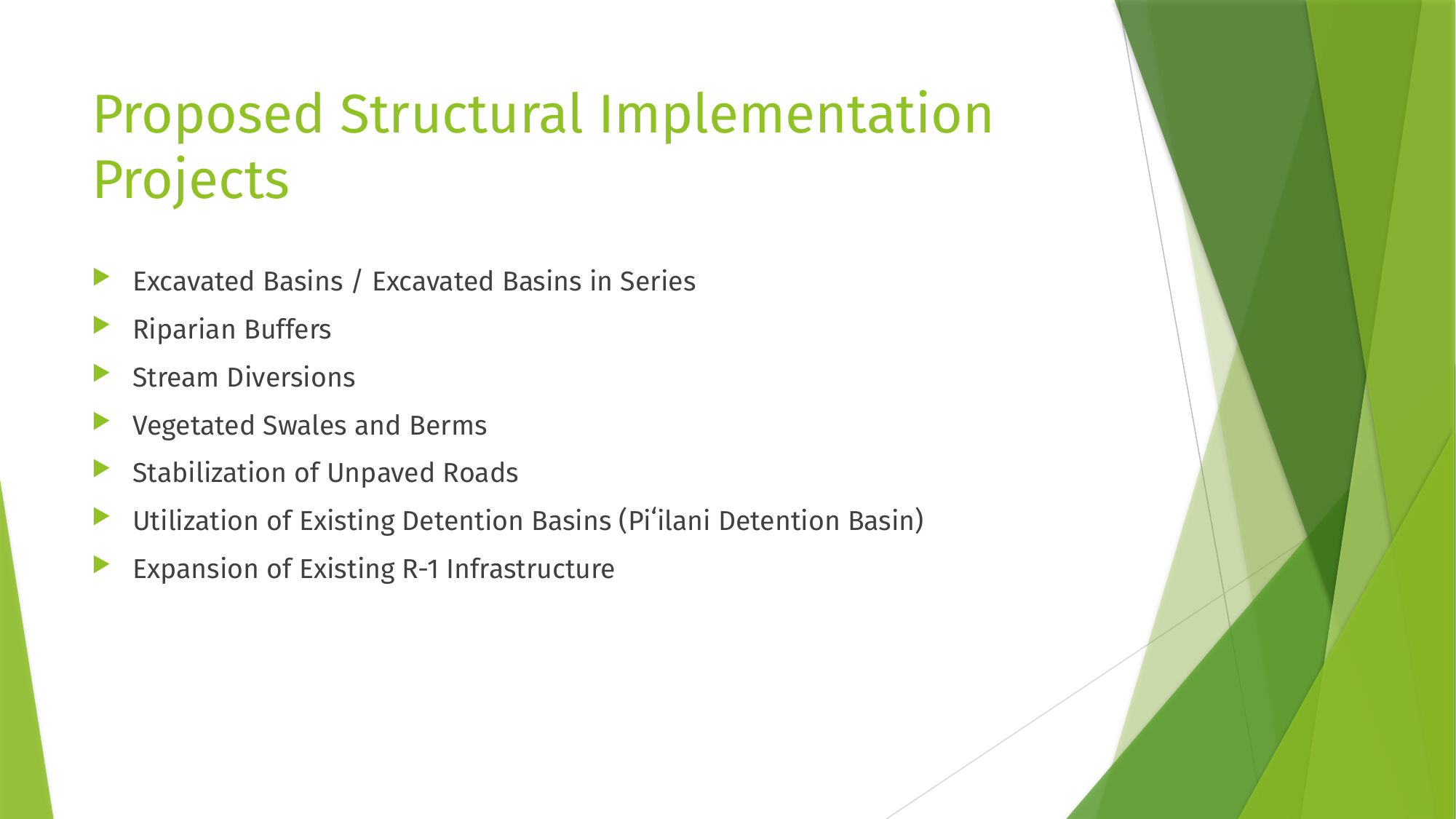

# Proposed Structural Implementation Projects
Excavated Basins / Excavated Basins in Series
Riparian Buffers
Stream Diversions
Vegetated Swales and Berms
Stabilization of Unpaved Roads
Utilization of Existing Detention Basins (Piʻilani Detention Basin)
Expansion of Existing R-1 Infrastructure